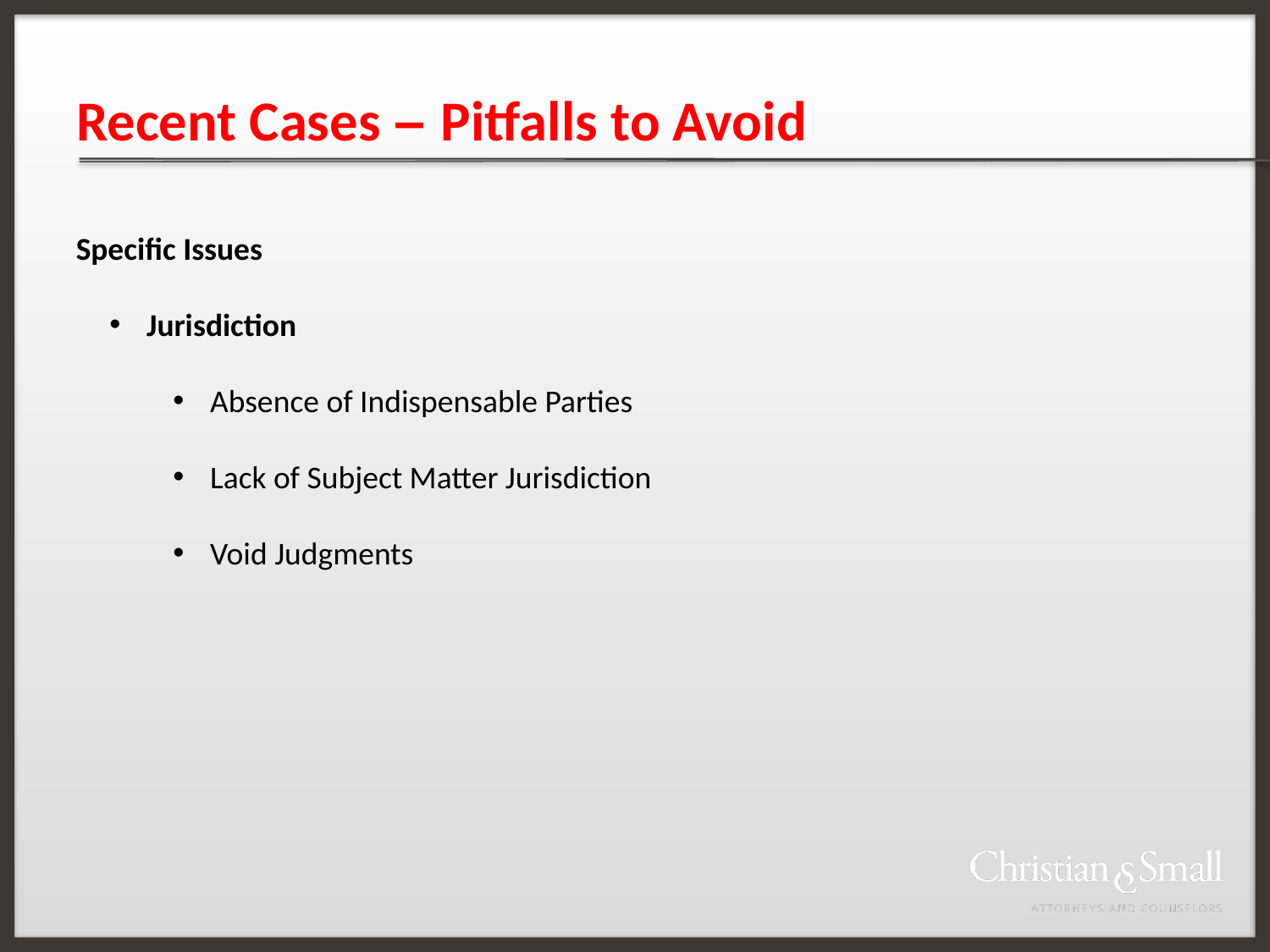

# Recent Cases – Pitfalls to Avoid
Specific Issues

 Jurisdiction

 Absence of Indispensable Parties

 Lack of Subject Matter Jurisdiction

 Void Judgments